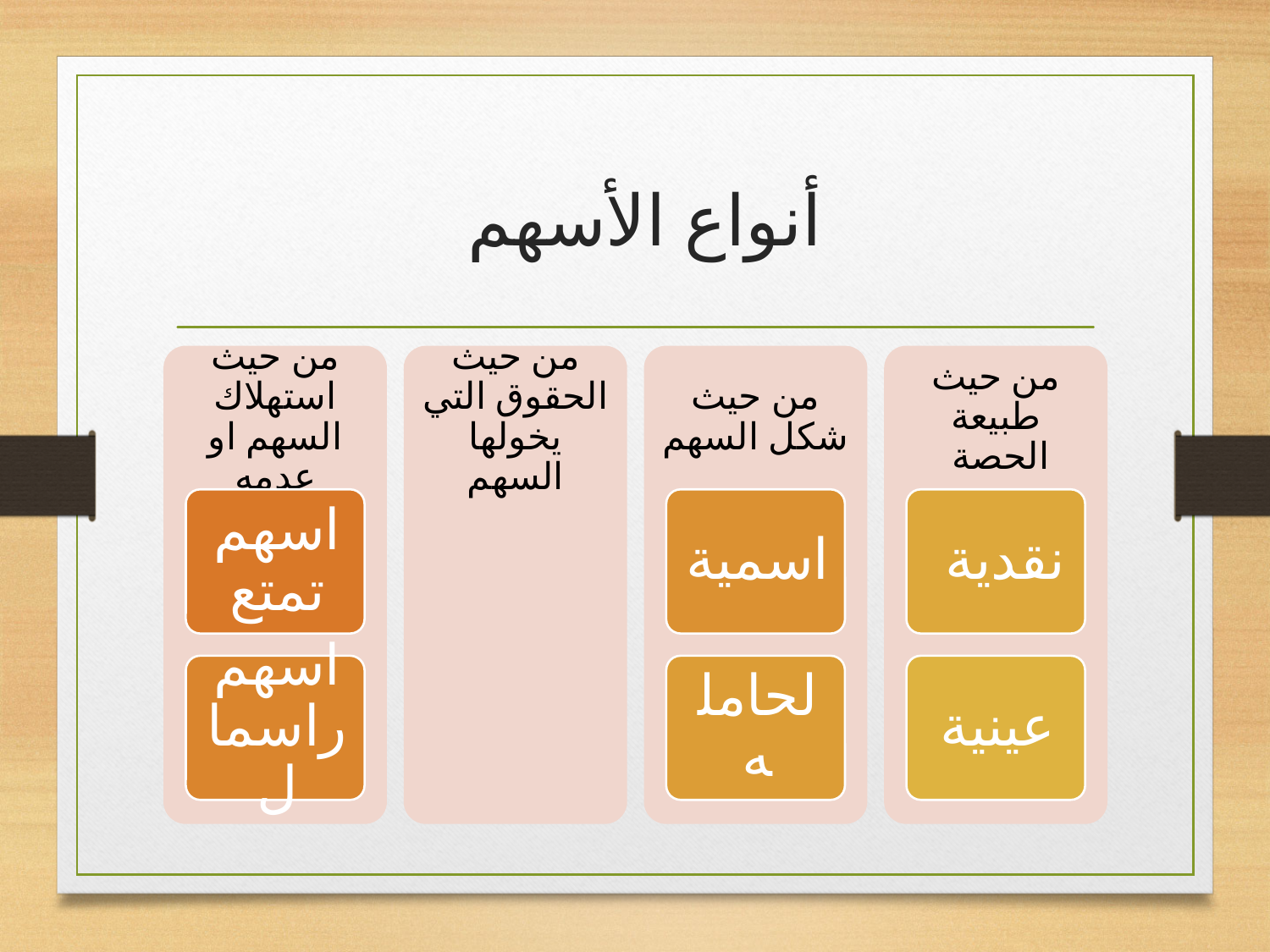

# أنواع الأسهم
من حيث استهلاك السهم او عدمه
اسهم تمتع
اسهم راسمال
من حيث الحقوق التي يخولها السهم
من حيث شكل السهم
اسمية
لحامله
من حيث طبيعة الحصة
نقدية
عينية